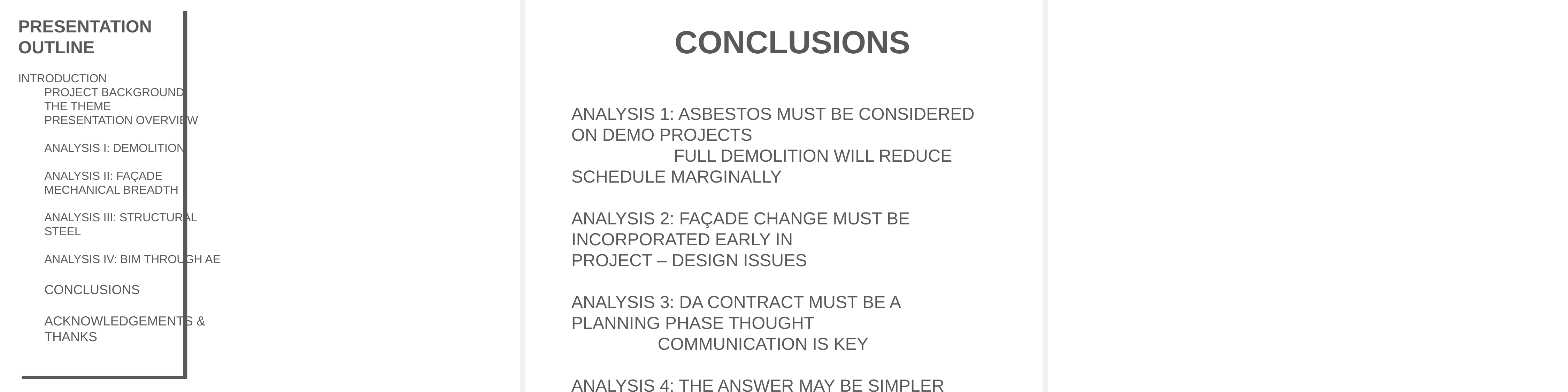

Presentation Outline

Introduction
Project Background
The Theme
Presentation Overview

Analysis I: Demolition

Analysis II: Façade
Mechanical Breadth

Analysis III: Structural Steel

Analysis IV: BIM Through AE

Conclusions

Acknowledgements & Thanks
Conclusions
Analysis 1: Asbestos must be considered on demo projects
                     Full demolition will reduce schedule marginally

Analysis 2: Façade change must be incorporated early in                  	       project – Design issues

Analysis 3: DA contract must be a planning phase thought
	       Communication is key

Analysis 4: The answer may be simpler than you think! 	    	       Internship may be the best method